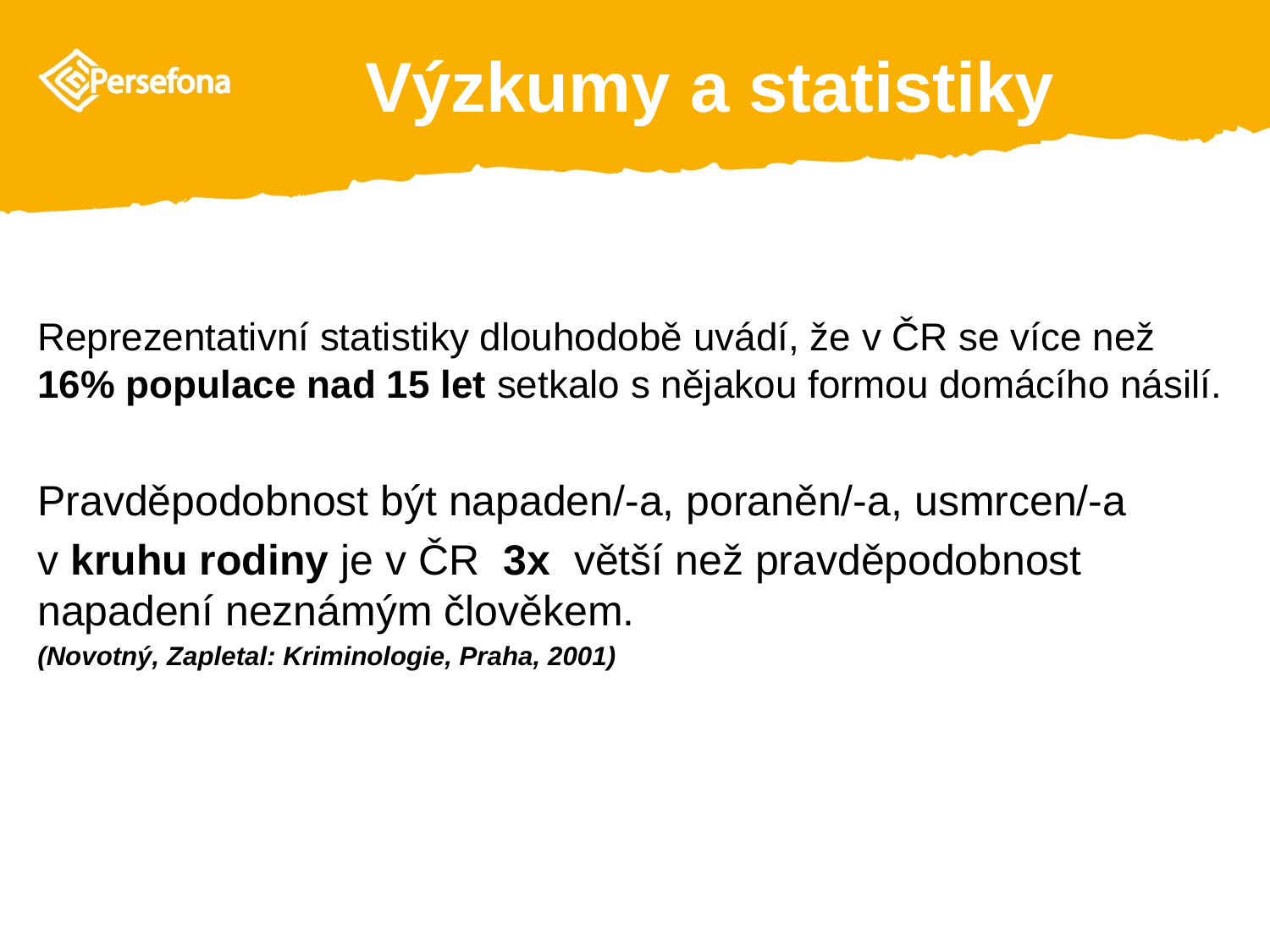

Výzkumy a statistiky
Reprezentativní statistiky dlouhodobě uvádí, že v ČR se více než 16% populace nad 15 let setkalo s nějakou formou domácího násilí.

Pravděpodobnost být napaden/-a, poraněn/-a, usmrcen/-a
v kruhu rodiny je v ČR  3x  větší než pravděpodobnost napadení neznámým člověkem.
(Novotný, Zapletal: Kriminologie, Praha, 2001)